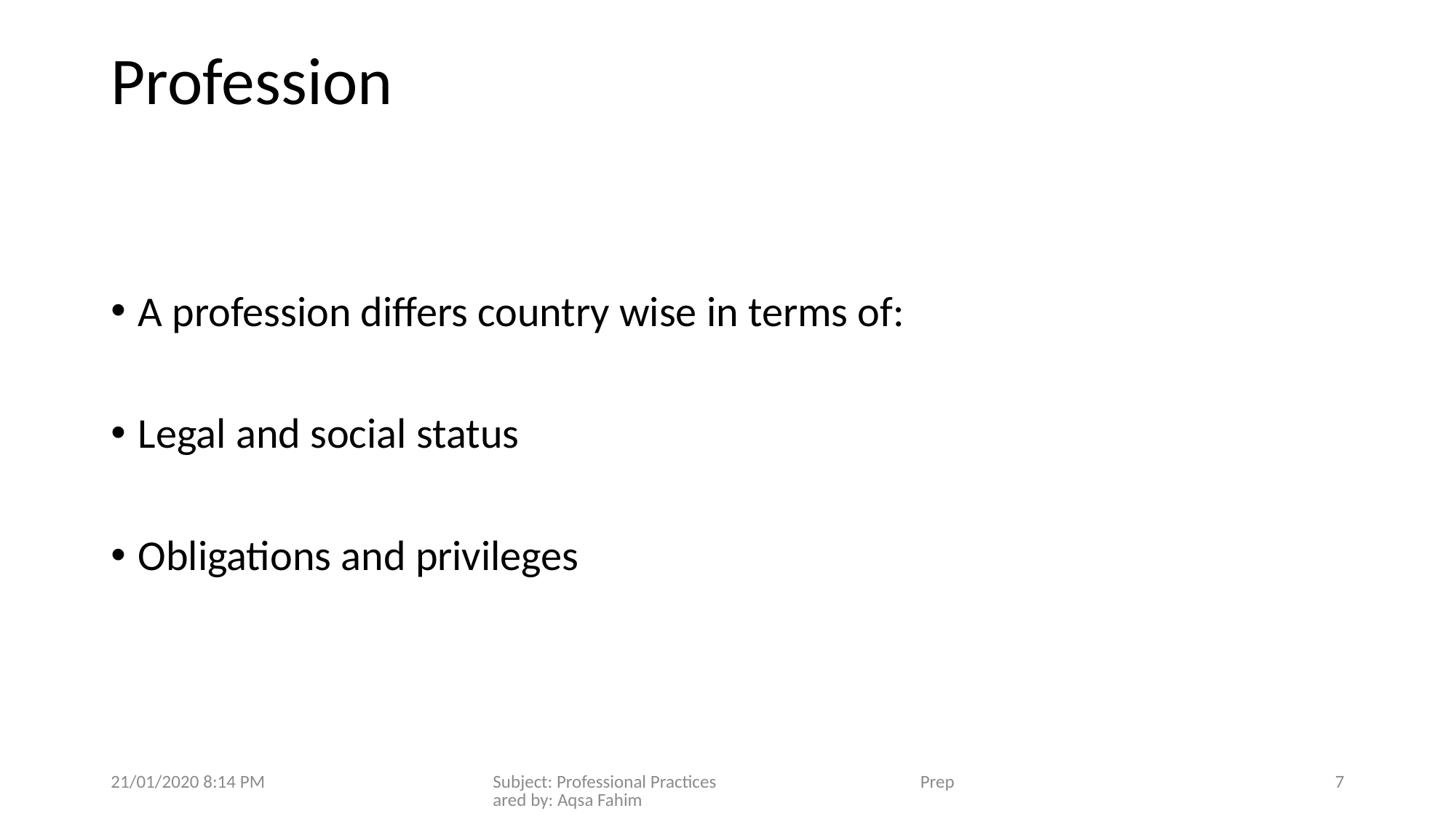

# Profession

A profession differs country wise in terms of:

Legal and social status

Obligations and privileges
21/01/2020 8:14 PM
Subject: Professional Practices                                                 Prepared by: Aqsa Fahim
7